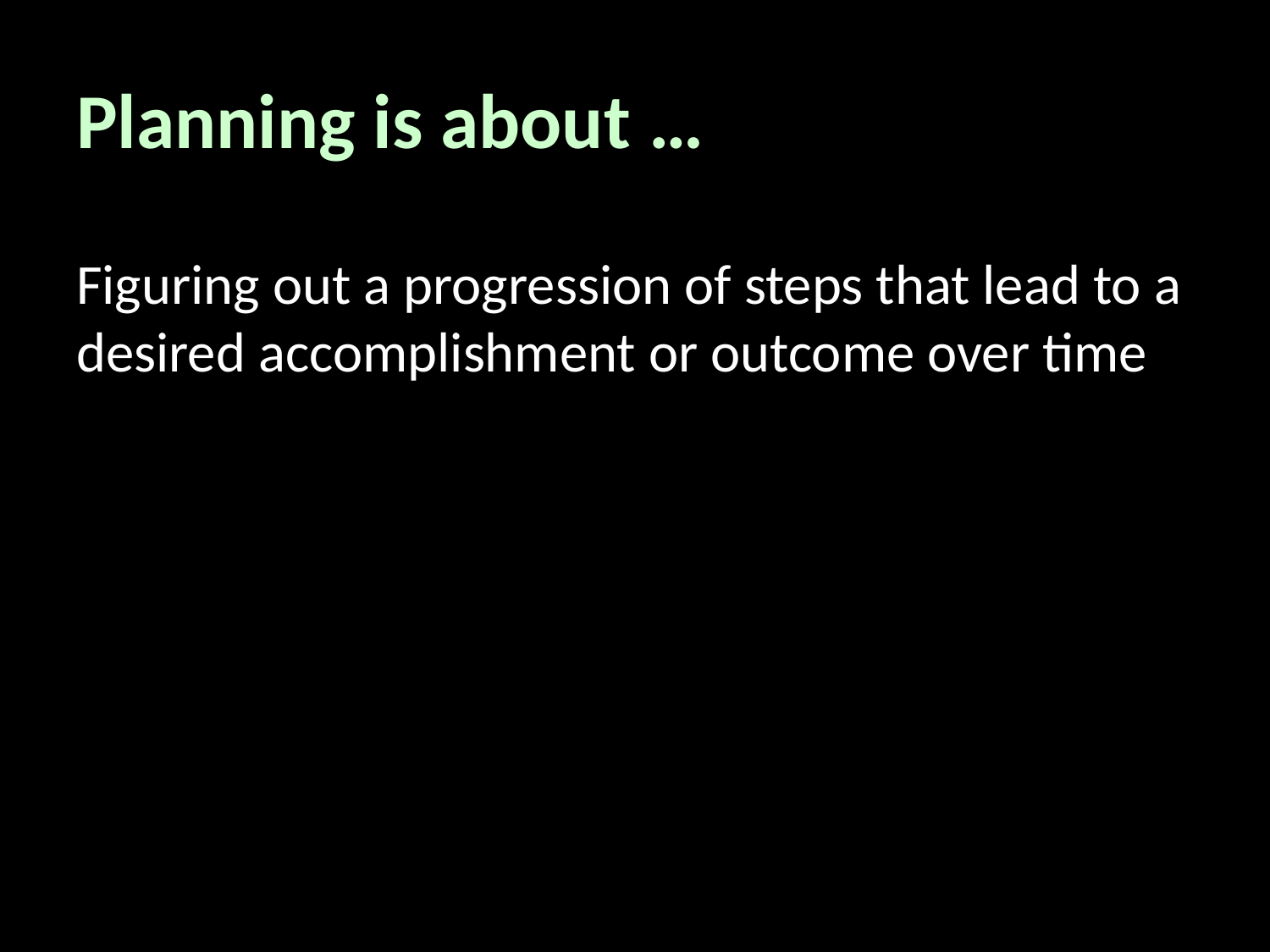

# Planning is about …
Figuring out a progression of steps that lead to a desired accomplishment or outcome over time